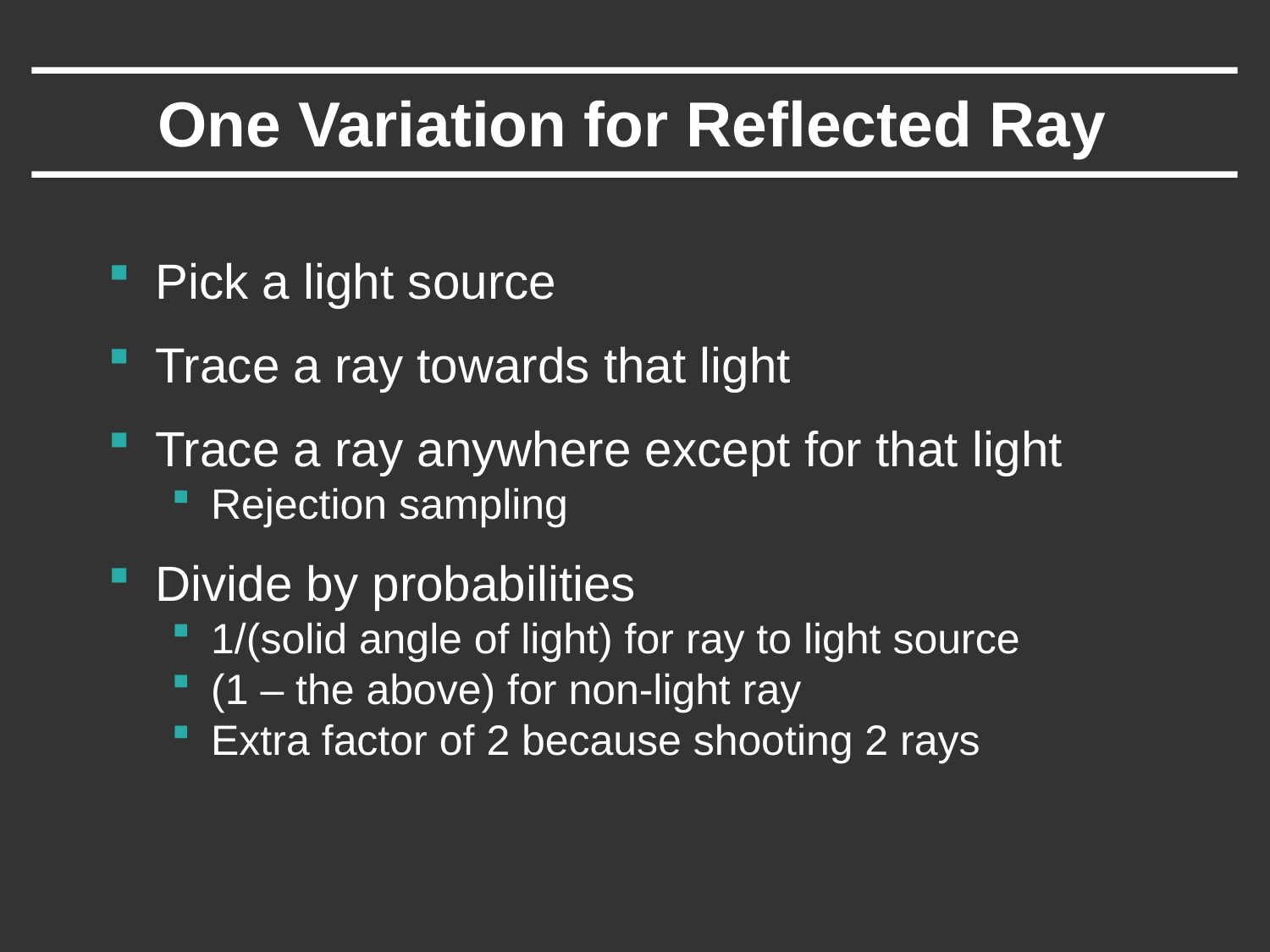

# One Variation for Reflected Ray
Pick a light source
Trace a ray towards that light
Trace a ray anywhere except for that light
Rejection sampling
Divide by probabilities
1/(solid angle of light) for ray to light source
(1 – the above) for non-light ray
Extra factor of 2 because shooting 2 rays